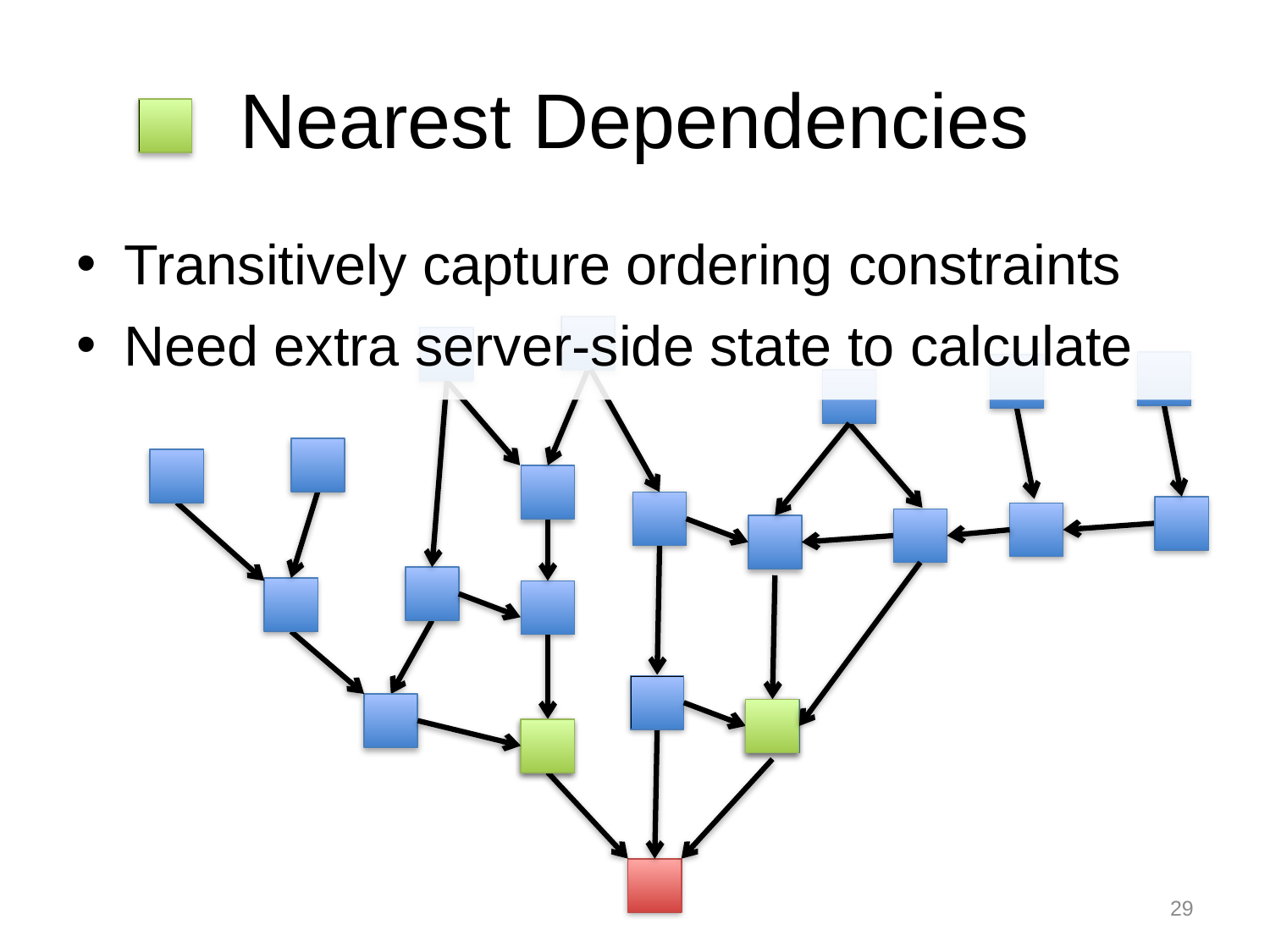

# Nearest Dependencies

Transitively capture ordering constraints
Need extra server-side state to calculate

29